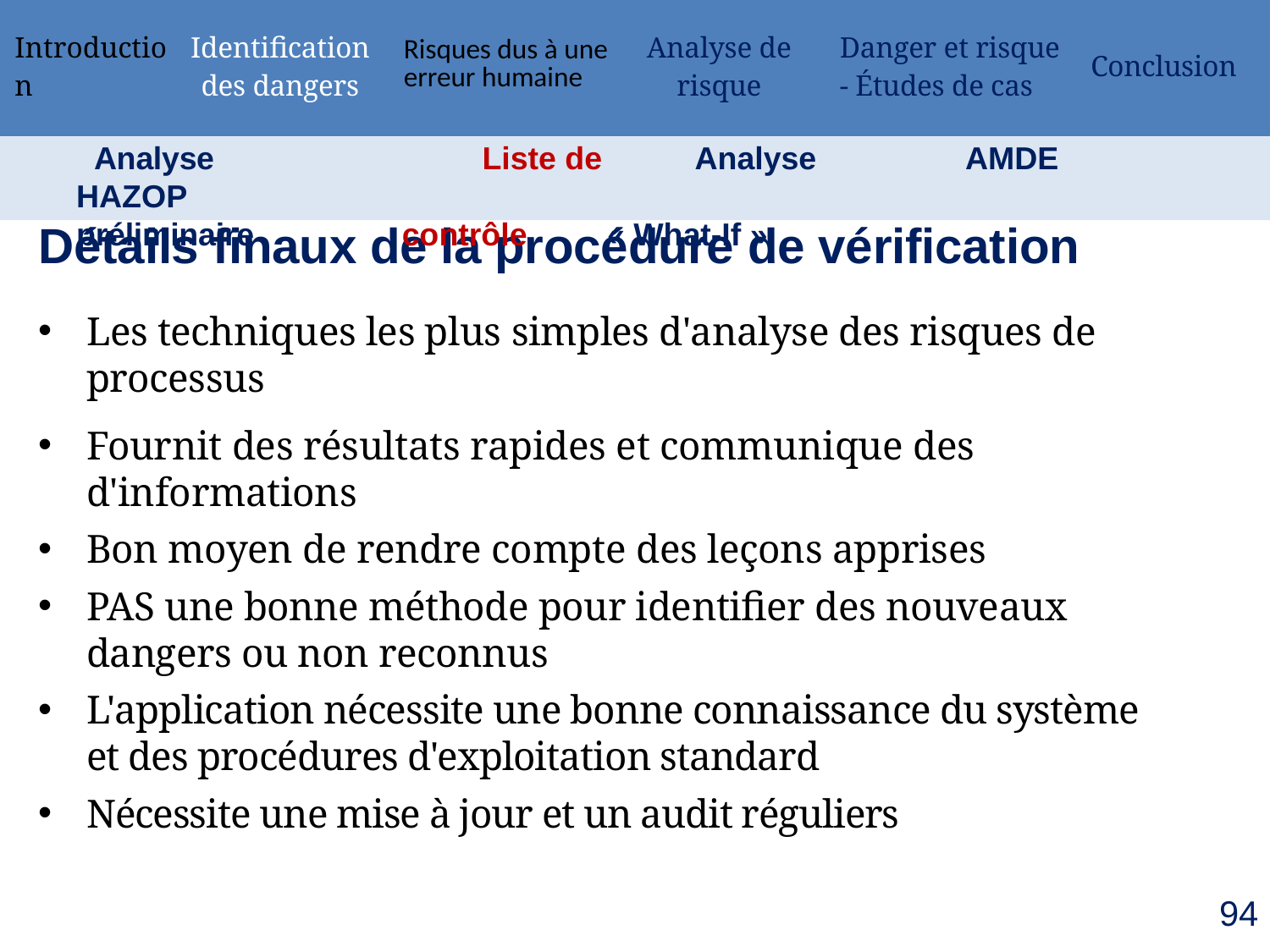

| Introduction | Identification des dangers | Risques dus à une erreur humaine | Analyse de risque | Danger et risque - Études de cas | Conclusion |
| --- | --- | --- | --- | --- | --- |

  Analyse 	 Liste de 	 Analyse 	 	AMDE   	         HAZOP
préliminaire                 contrôle         « What-If »
Screening Level	Checklist	What-if	FMEA
Détails finaux de la procédure de vérification
Les techniques les plus simples d'analyse des risques de processus
Fournit des résultats rapides et communique des d'informations
Bon moyen de rendre compte des leçons apprises
PAS une bonne méthode pour identifier des nouveaux dangers ou non reconnus
L'application nécessite une bonne connaissance du système et des procédures d'exploitation standard
Nécessite une mise à jour et un audit réguliers
94